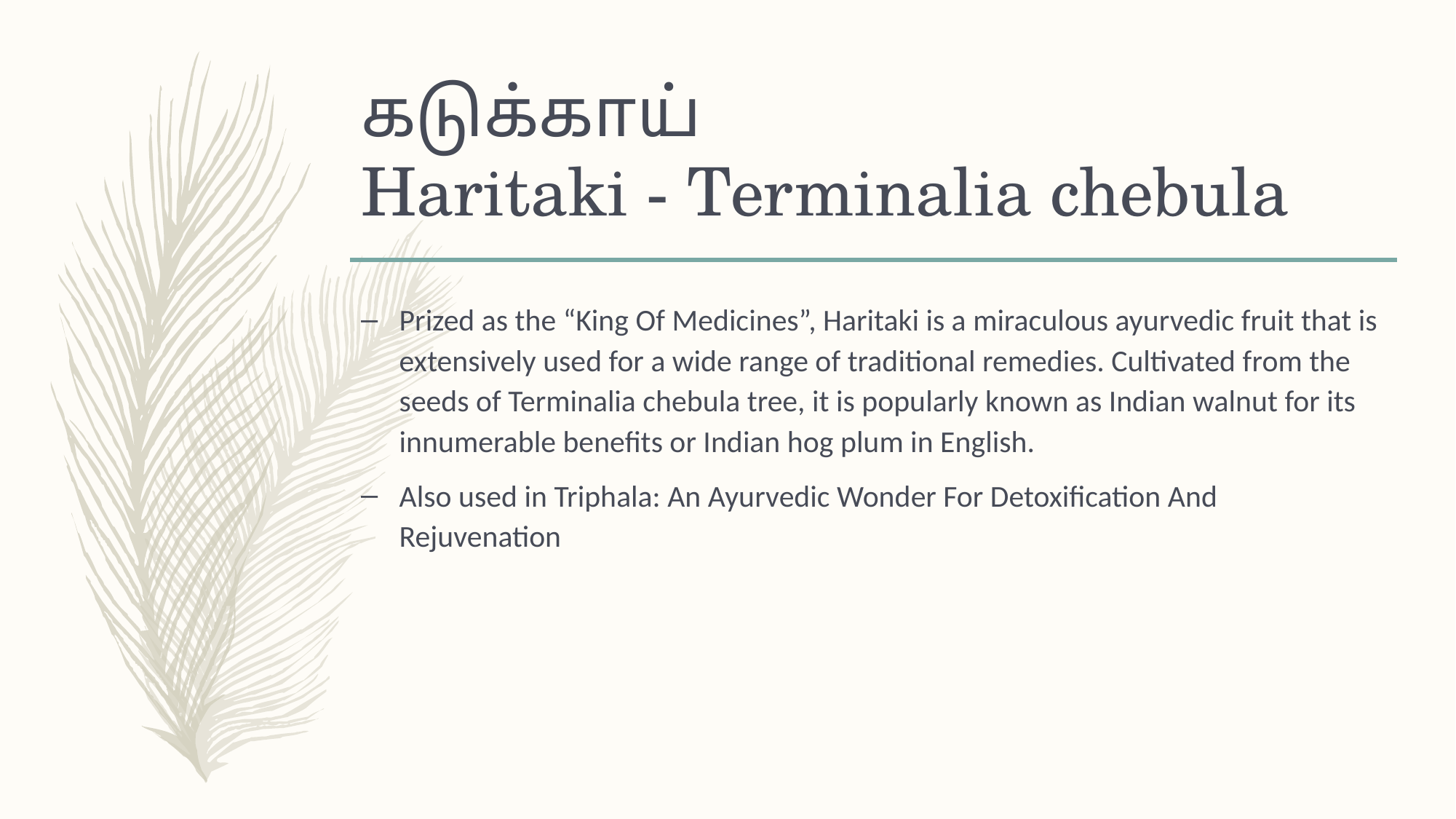

# கடுக்காய் Haritaki - Terminalia chebula
Prized as the “King Of Medicines”, Haritaki is a miraculous ayurvedic fruit that is extensively used for a wide range of traditional remedies. Cultivated from the seeds of Terminalia chebula tree, it is popularly known as Indian walnut for its innumerable benefits or Indian hog plum in English.
Also used in Triphala: An Ayurvedic Wonder For Detoxification And Rejuvenation